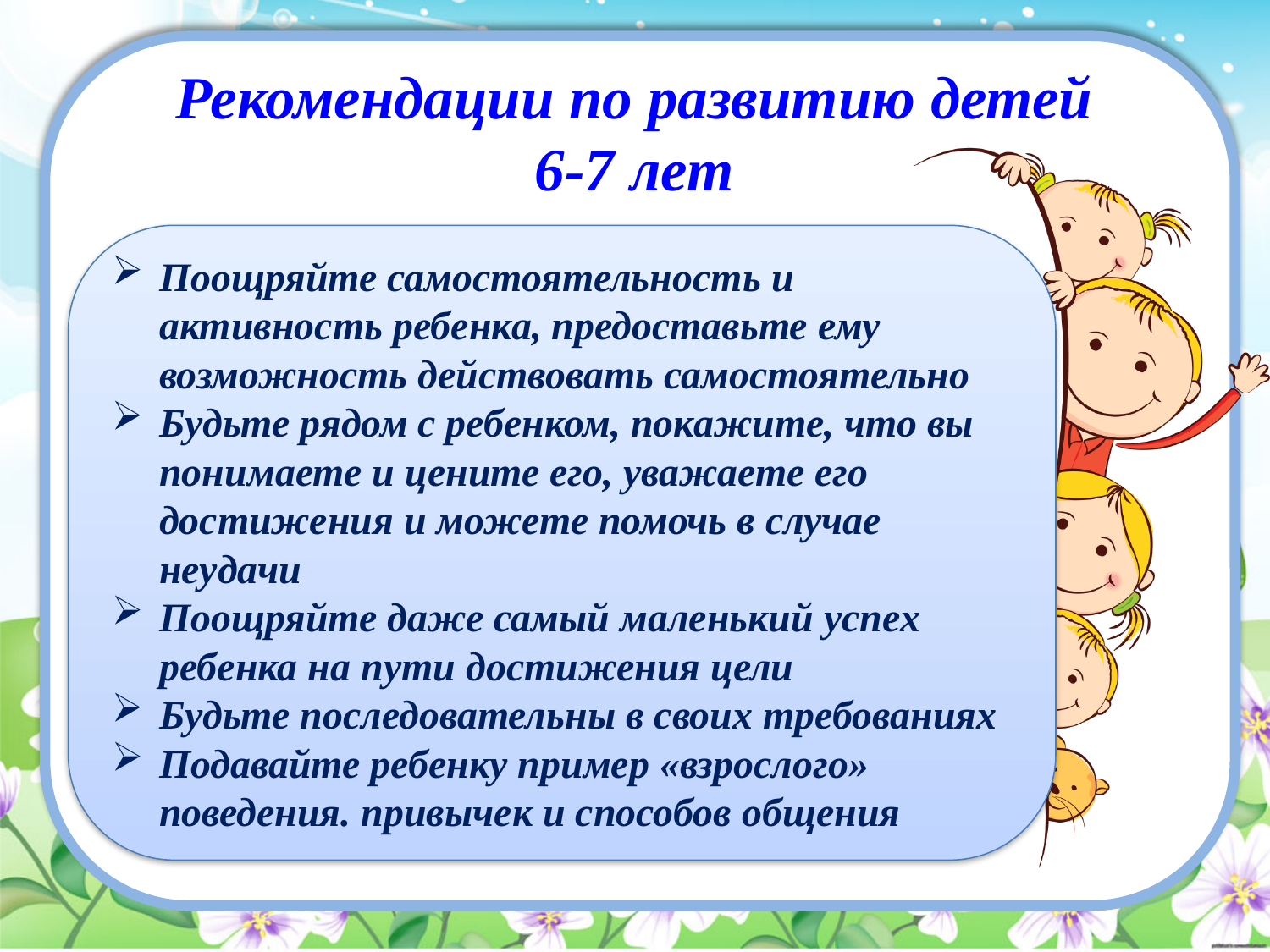

# Рекомендации по развитию детей 6-7 лет
Поощряйте самостоятельность и активность ребенка, предоставьте ему возможность действовать самостоятельно
Будьте рядом с ребенком, покажите, что вы понимаете и цените его, уважаете его достижения и можете помочь в случае неудачи
Поощряйте даже самый маленький успех ребенка на пути достижения цели
Будьте последовательны в своих требованиях
Подавайте ребенку пример «взрослого» поведения. привычек и способов общения